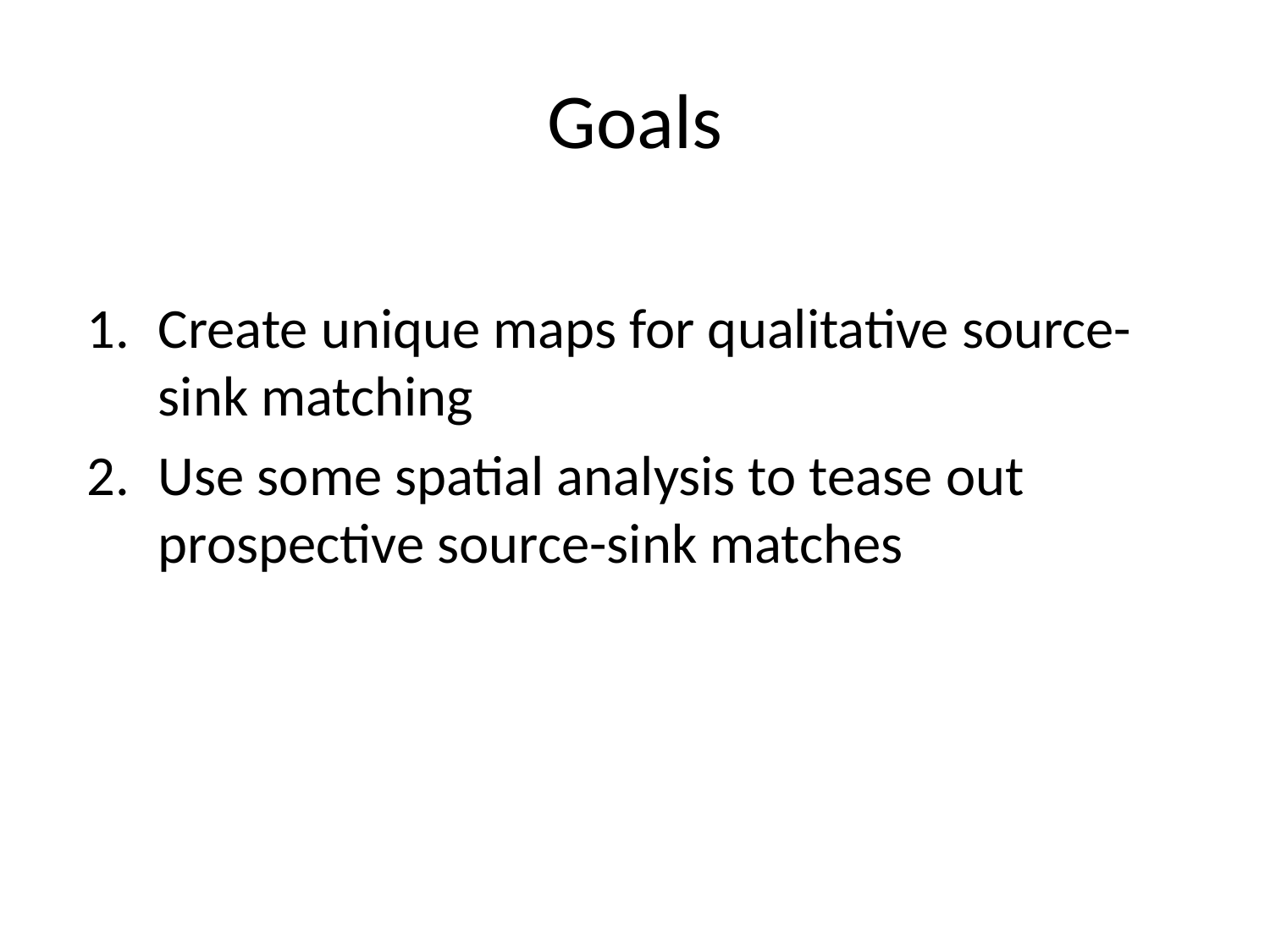

# Goals
Create unique maps for qualitative source-sink matching
Use some spatial analysis to tease out prospective source-sink matches